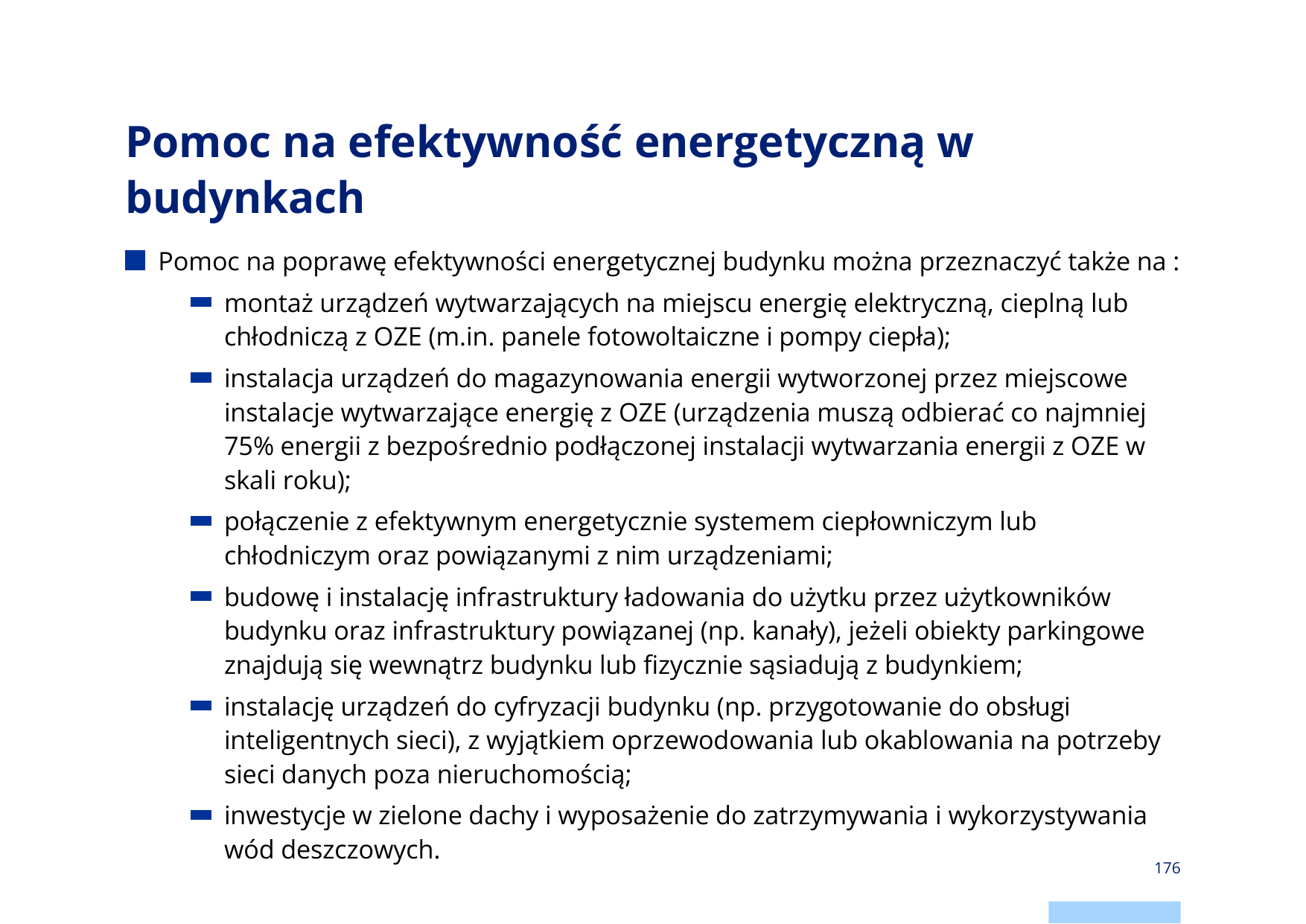

# Pomoc na efektywność energetyczną w budynkach
Pomoc na poprawę efektywności energetycznej budynku można przeznaczyć także na :
montaż urządzeń wytwarzających na miejscu energię elektryczną, cieplną lub chłodniczą z OZE (m.in. panele fotowoltaiczne i pompy ciepła);
instalacja urządzeń do magazynowania energii wytworzonej przez miejscowe instalacje wytwarzające energię z OZE (urządzenia muszą odbierać co najmniej 75% energii z bezpośrednio podłączonej instalacji wytwarzania energii z OZE w skali roku);
połączenie z efektywnym energetycznie systemem ciepłowniczym lub chłodniczym oraz powiązanymi z nim urządzeniami;
budowę i instalację infrastruktury ładowania do użytku przez użytkowników budynku oraz infrastruktury powiązanej (np. kanały), jeżeli obiekty parkingowe znajdują się wewnątrz budynku lub fizycznie sąsiadują z budynkiem;
instalację urządzeń do cyfryzacji budynku (np. przygotowanie do obsługi inteligentnych sieci), z wyjątkiem oprzewodowania lub okablowania na potrzeby sieci danych poza nieruchomością;
inwestycje w zielone dachy i wyposażenie do zatrzymywania i wykorzystywania wód deszczowych.
176